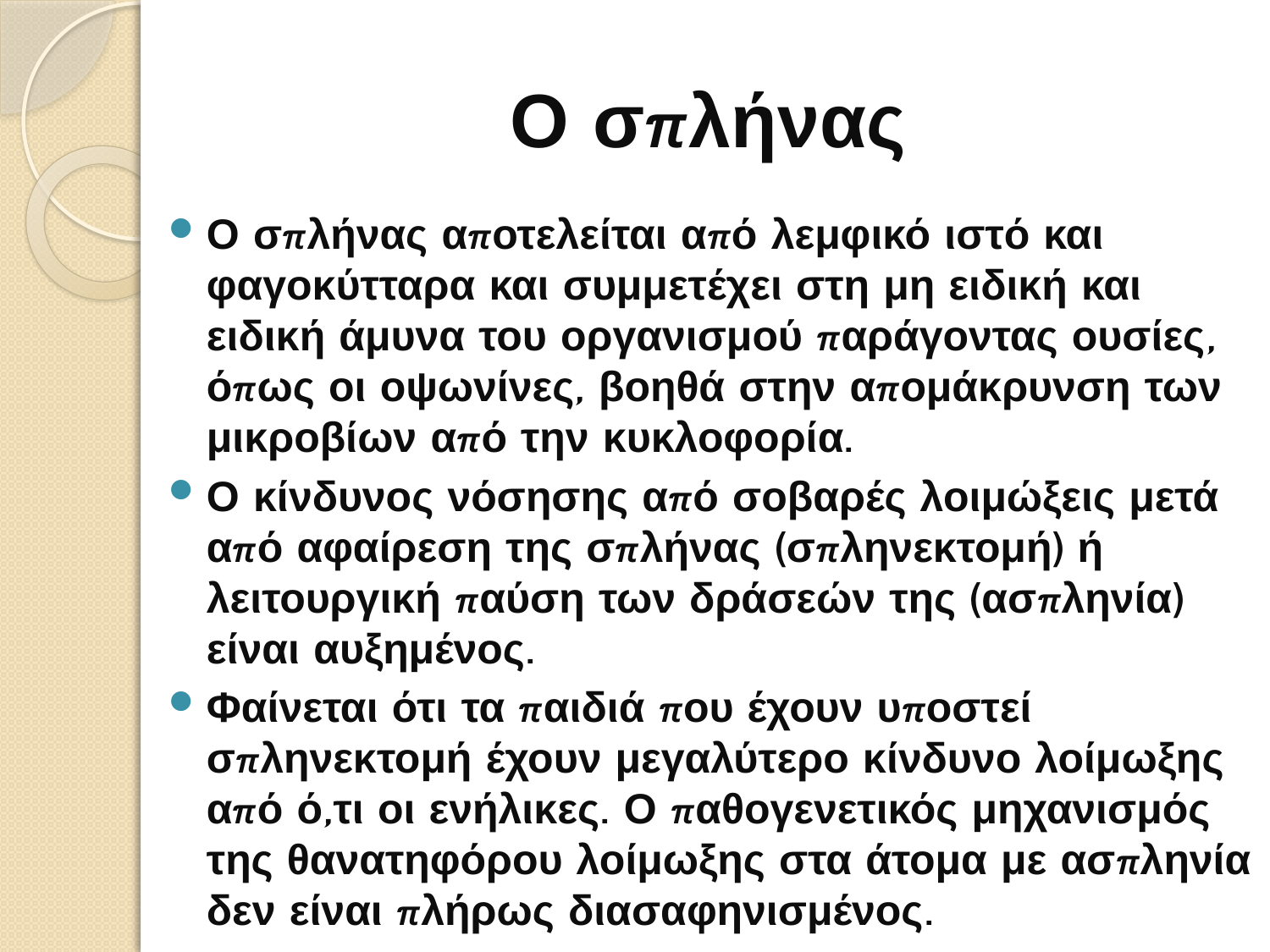

# Ο σπλήνας
Ο σπλήνας αποτελείται από λεμφικό ιστό και φαγοκύτταρα και συμμετέχει στη μη ειδική και ειδική άμυνα του οργανισμού παράγοντας ουσίες, όπως οι οψωνίνες, βοηθά στην απομάκρυνση των μικροβίων από την κυκλοφορία.
Ο κίνδυνος νόσησης από σοβαρές λοιμώξεις μετά από αφαίρεση της σπλήνας (σπληνεκτομή) ή λειτουργική παύση των δράσεών της (ασπληνία) είναι αυξημένος.
Φαίνεται ότι τα παιδιά που έχουν υποστεί σπληνεκτομή έχουν μεγαλύτερο κίνδυνο λοίμωξης από ό,τι οι ενήλικες. Ο παθογενετικός μηχανισμός της θανατηφόρου λοίμωξης στα άτομα με ασπληνία δεν είναι πλήρως διασαφηνισμένος.